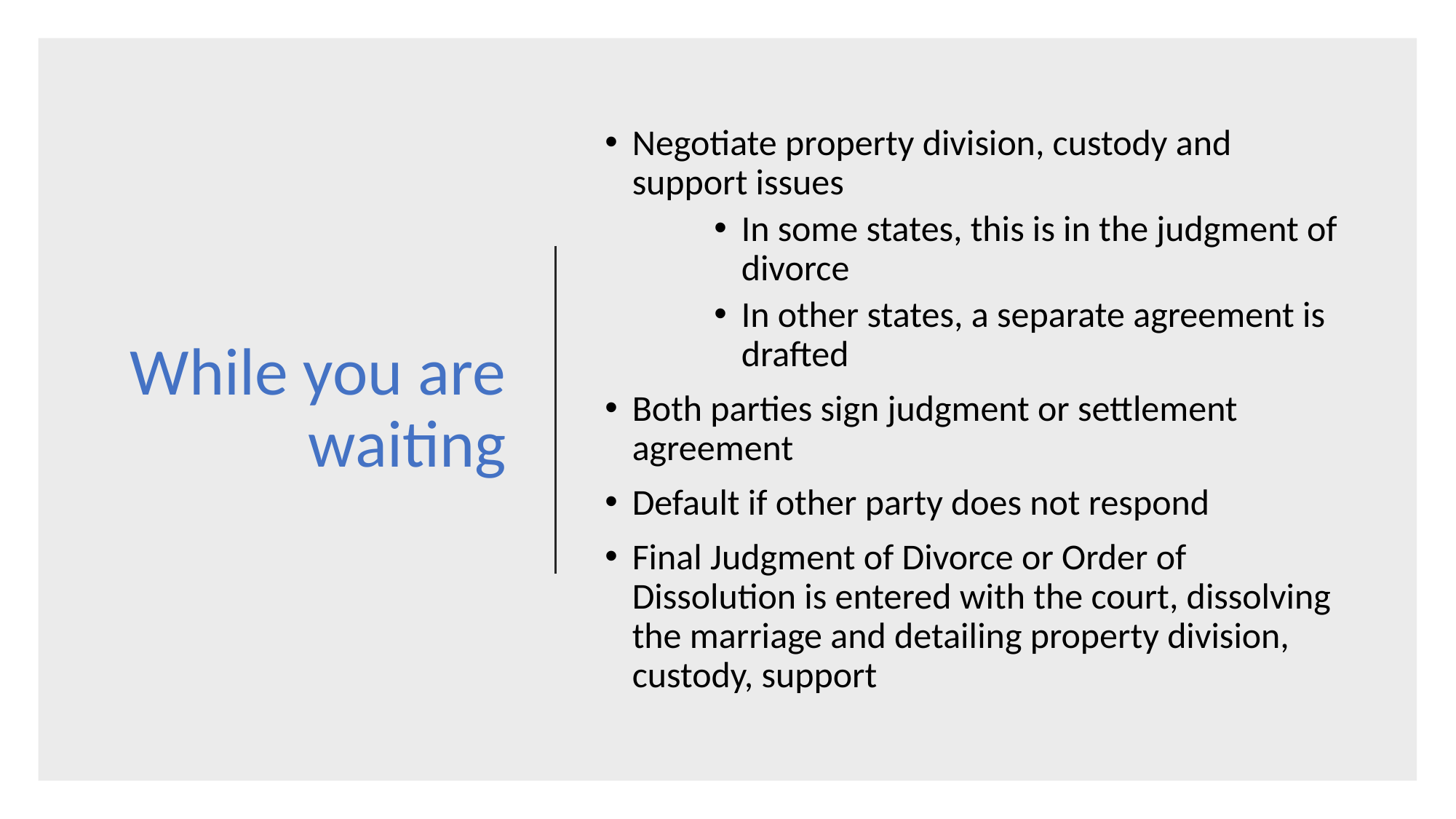

# While you are waiting
Negotiate property division, custody and support issues
In some states, this is in the judgment of divorce
In other states, a separate agreement is drafted
Both parties sign judgment or settlement agreement
Default if other party does not respond
Final Judgment of Divorce or Order of Dissolution is entered with the court, dissolving the marriage and detailing property division, custody, support